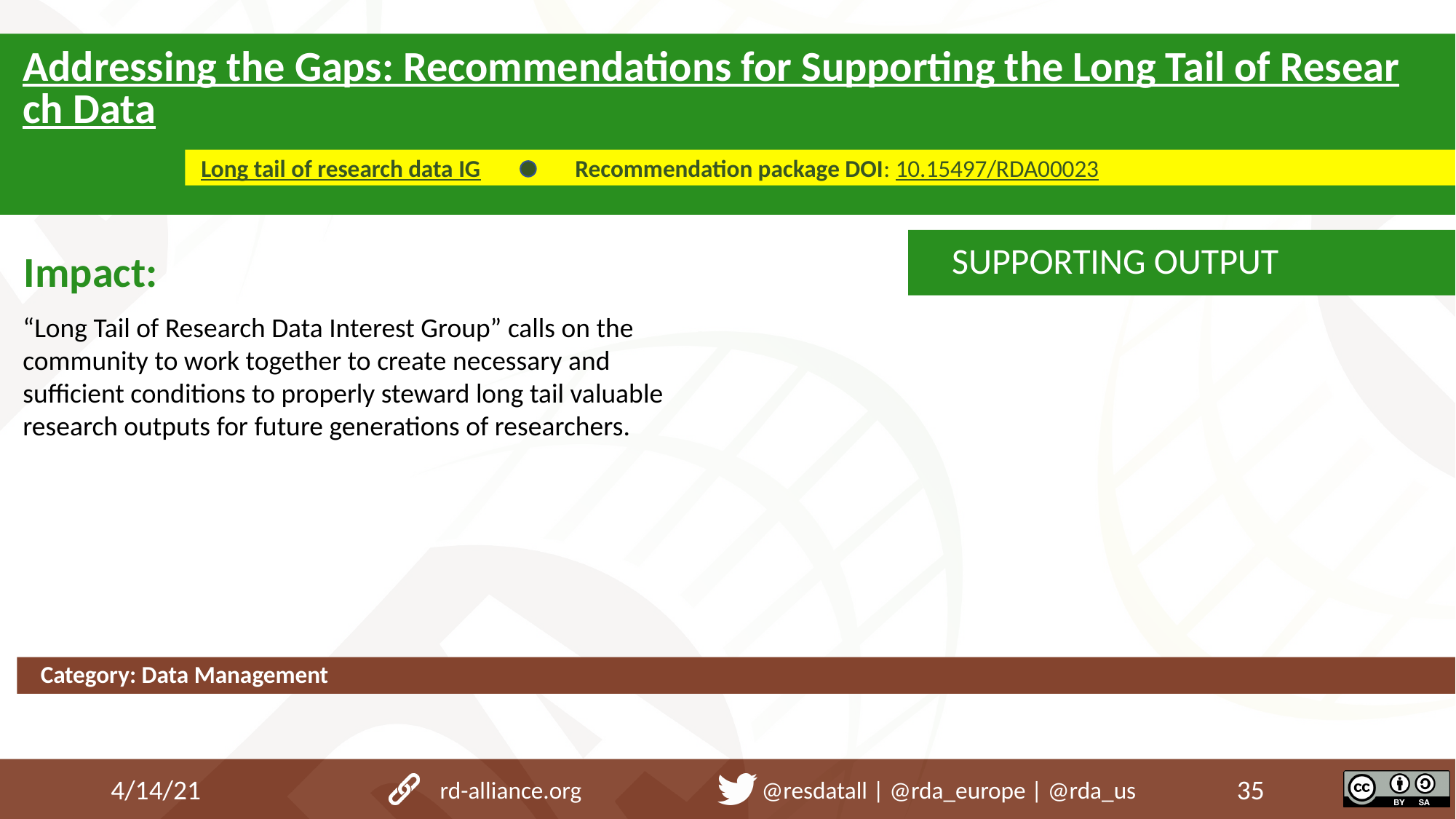

Addressing the Gaps: Recommendations for Supporting the Long Tail of Research Data

Recommendation package DOI: 10.15497/RDA00023
Long tail of research data IG

    SUPPORTING OUTPUT
Impact:
“Long Tail of Research Data Interest Group” calls on the community to work together to create necessary and sufficient conditions to properly steward long tail valuable research outputs for future generations of researchers.
Category: Data Management

4/14/21
rd-alliance.org                                 @resdatall | @rda_europe | @rda_us
35